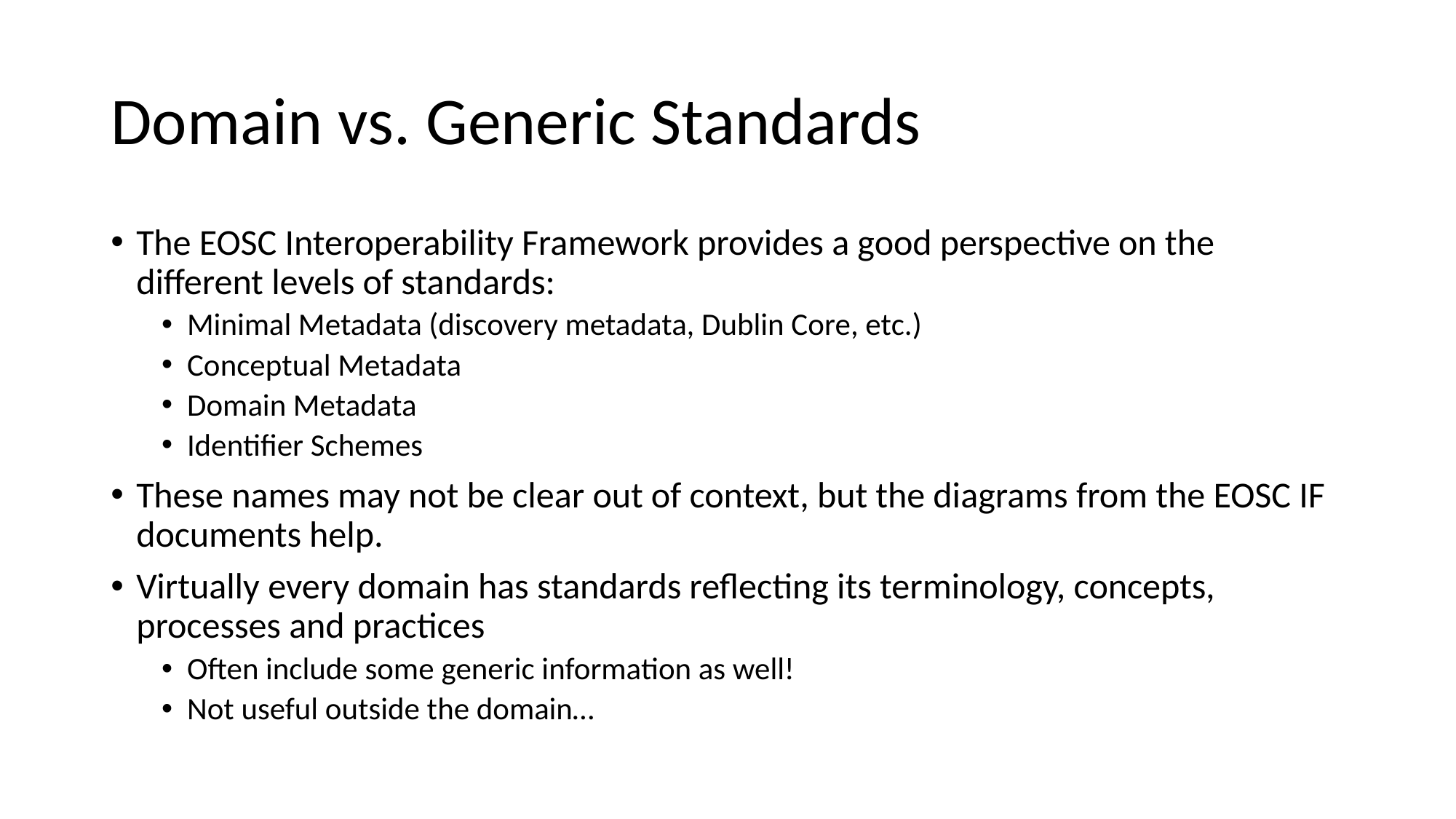

# Domain vs. Generic Standards
The EOSC Interoperability Framework provides a good perspective on the different levels of standards:
Minimal Metadata (discovery metadata, Dublin Core, etc.)
Conceptual Metadata
Domain Metadata
Identifier Schemes
These names may not be clear out of context, but the diagrams from the EOSC IF documents help.
Virtually every domain has standards reflecting its terminology, concepts, processes and practices
Often include some generic information as well!
Not useful outside the domain…